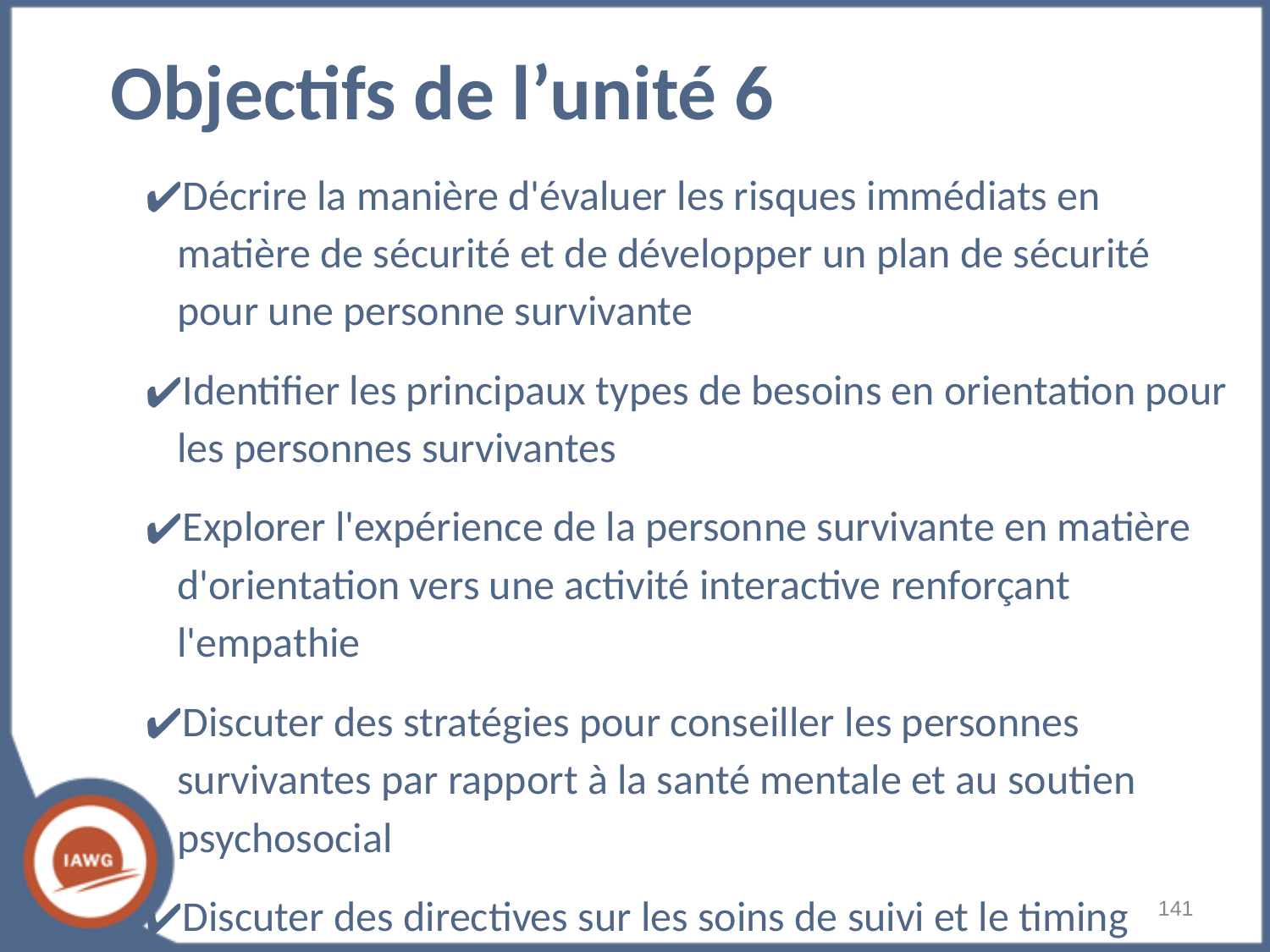

# Objectifs de l’unité 6
Décrire la manière d'évaluer les risques immédiats en matière de sécurité et de développer un plan de sécurité pour une personne survivante
Identifier les principaux types de besoins en orientation pour les personnes survivantes
Explorer l'expérience de la personne survivante en matière d'orientation vers une activité interactive renforçant l'empathie
Discuter des stratégies pour conseiller les personnes survivantes par rapport à la santé mentale et au soutien psychosocial
Discuter des directives sur les soins de suivi et le timing

141